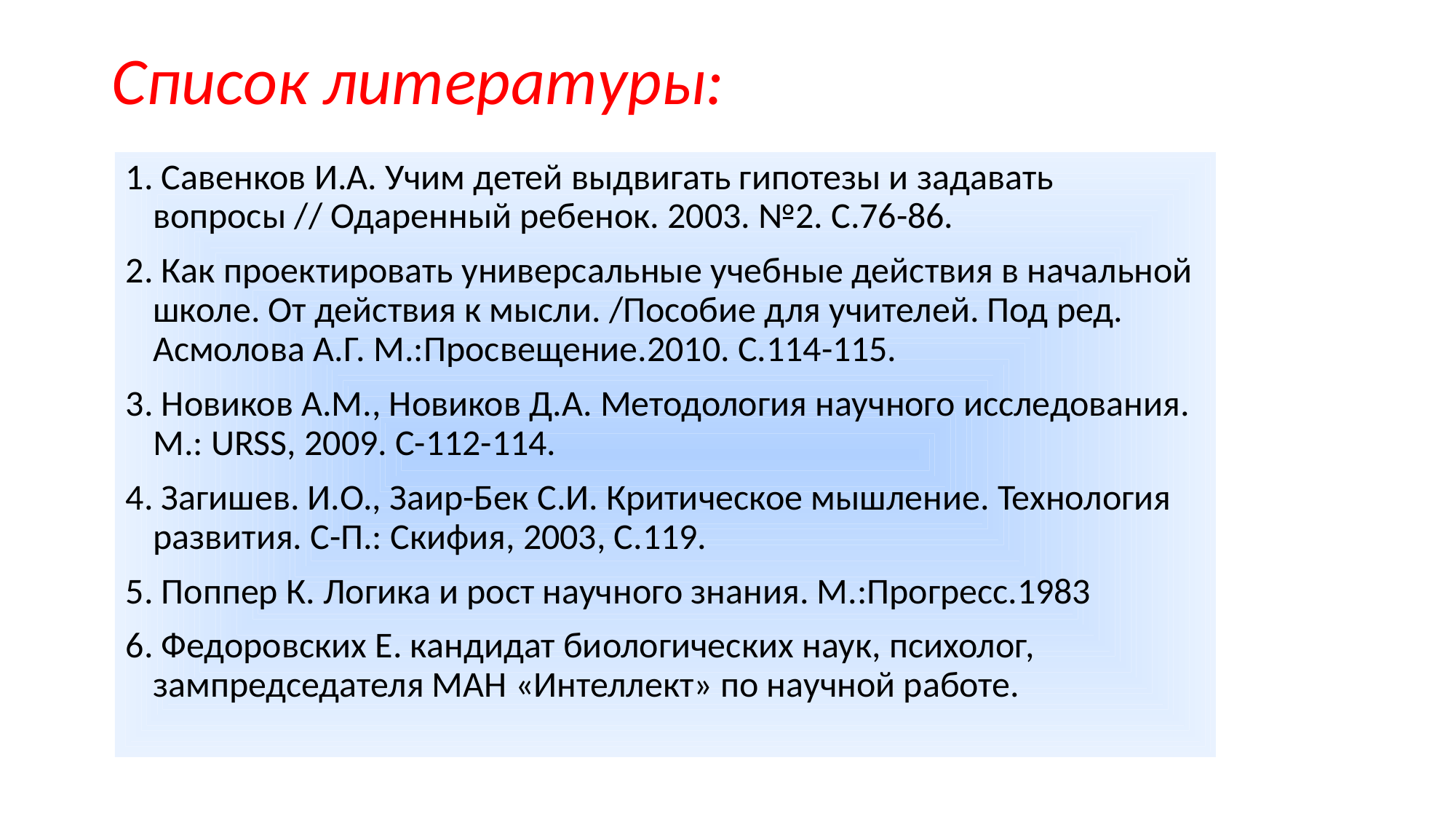

# Список литературы:
1. Савенков И.А. Учим детей выдвигать гипотезы и задавать вопросы // Одаренный ребенок. 2003. №2. С.76-86.
2. Как проектировать универсальные учебные действия в начальной школе. От действия к мысли. /Пособие для учителей. Под ред. Асмолова А.Г. М.:Просвещение.2010. С.114-115.
3. Новиков А.М., Новиков Д.А. Методология научного исследования. М.: URSS, 2009. С-112-114.
4. Загишев. И.О., Заир-Бек С.И. Критическое мышление. Технология развития. С-П.: Скифия, 2003, С.119.
5. Поппер К. Логика и рост научного знания. М.:Прогресс.1983
6. Федоровских Е. кандидат биологических наук, психолог, зампредседателя МАН «Интеллект» по научной работе.